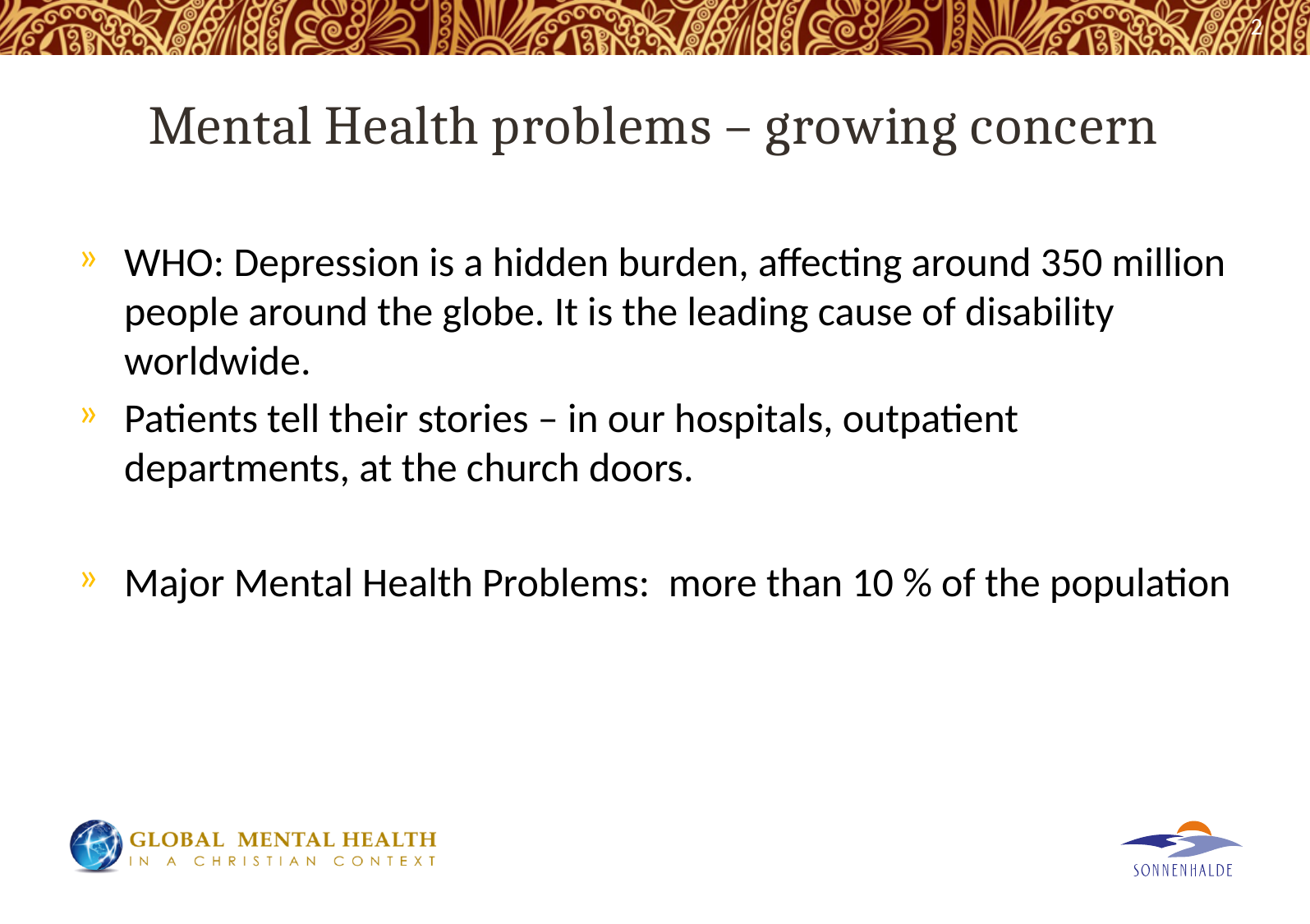

2
# Mental Health problems – growing concern
WHO: Depression is a hidden burden, affecting around 350 million people around the globe. It is the leading cause of disability worldwide.
Patients tell their stories – in our hospitals, outpatient departments, at the church doors.

Major Mental Health Problems:  more than 10 % of the population